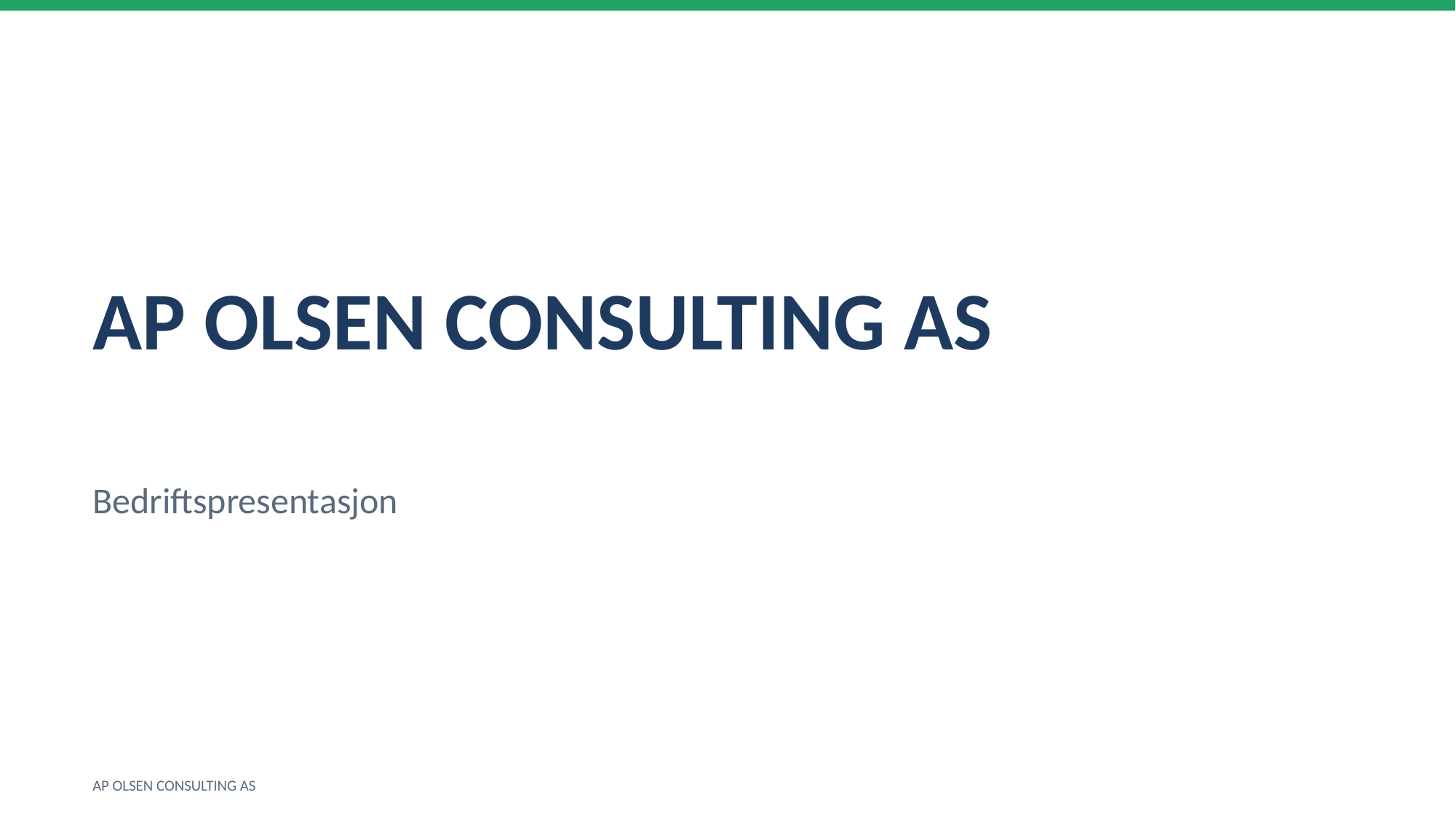

AP OLSEN CONSULTING AS
Bedriftspresentasjon
AP OLSEN CONSULTING AS